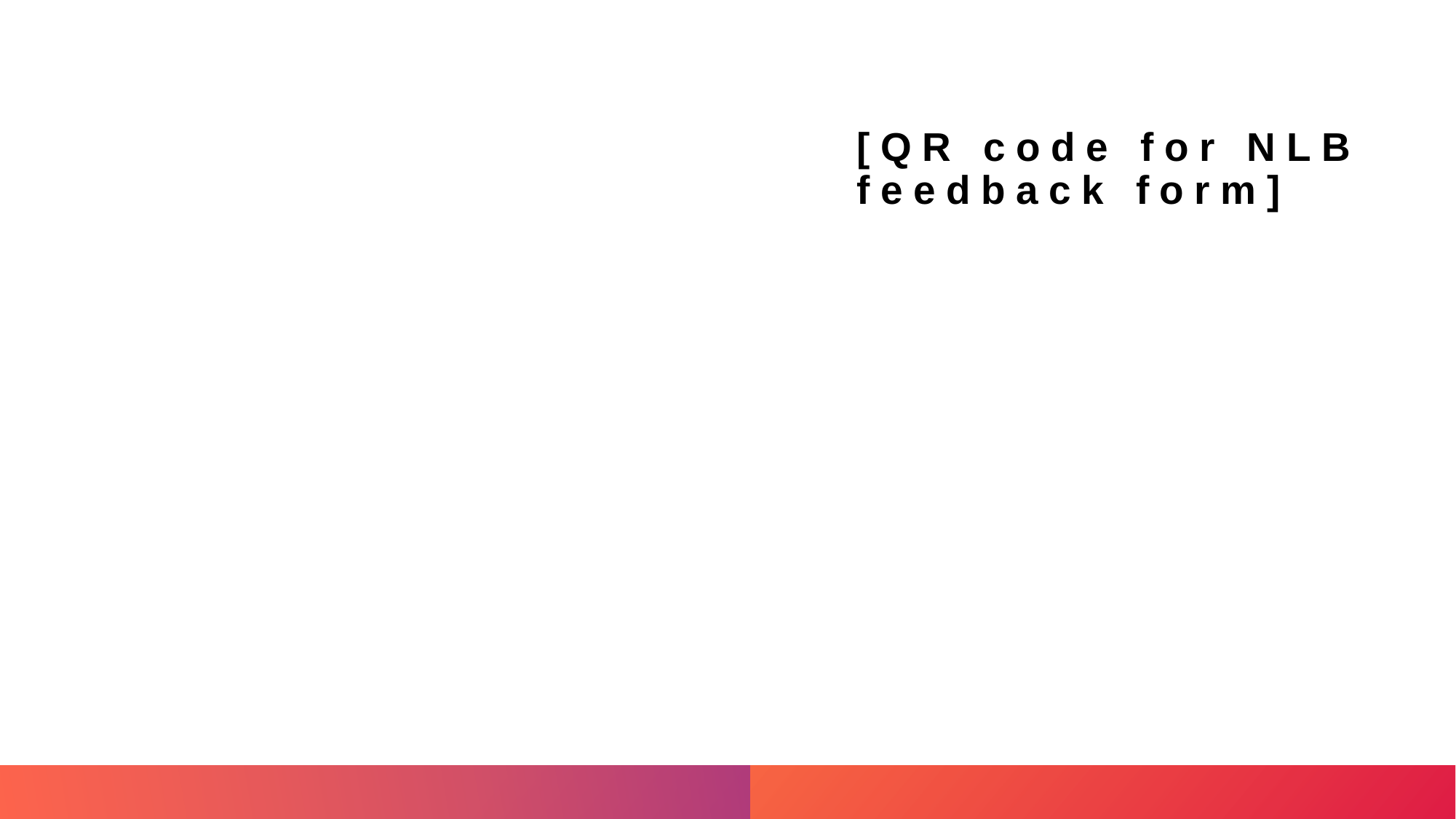

# [QR code for NLB feedback form]